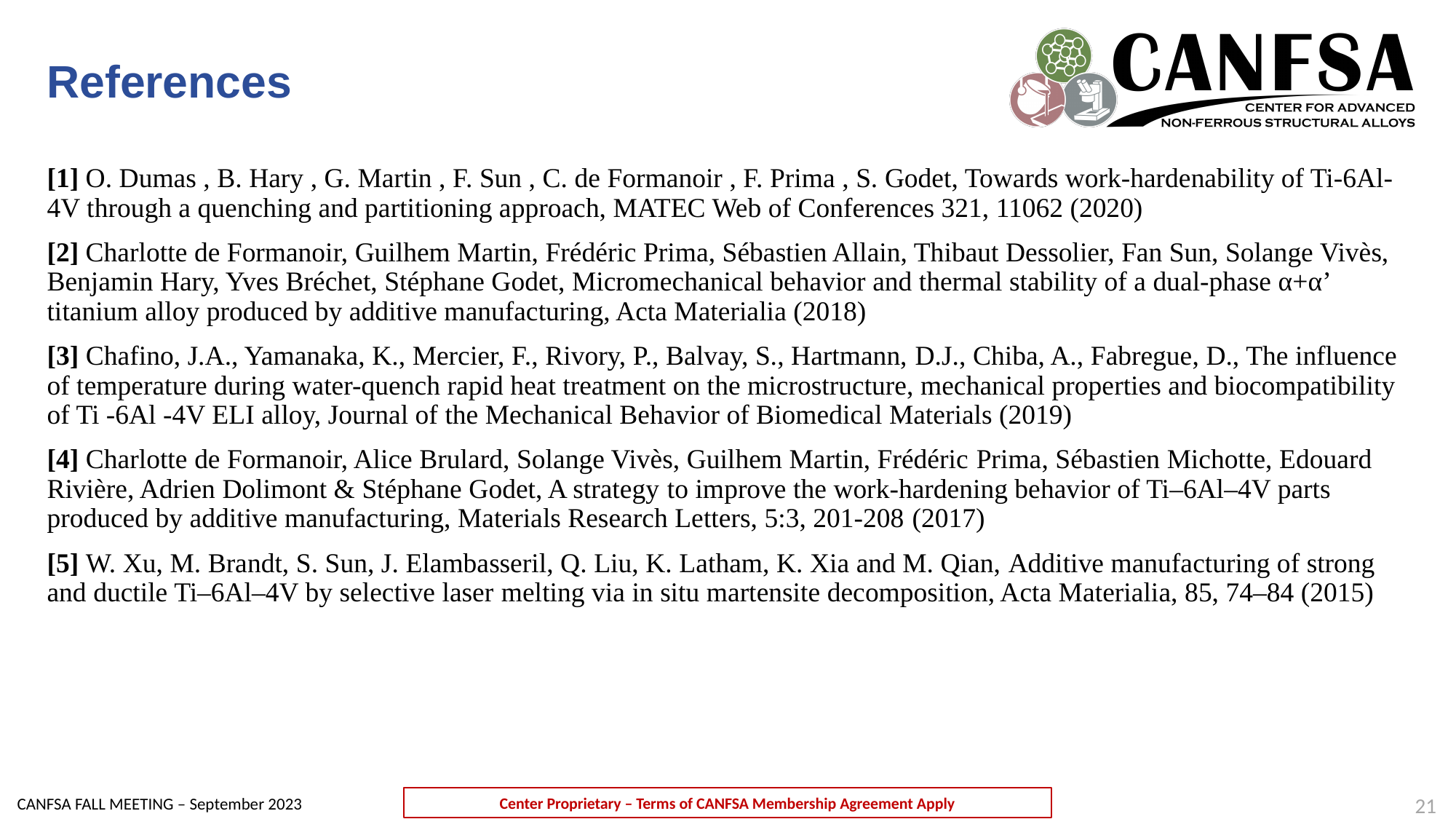

# References
[1] O. Dumas , B. Hary , G. Martin , F. Sun , C. de Formanoir , F. Prima , S. Godet, Towards work-hardenability of Ti-6Al-4V through a quenching and partitioning approach, MATEC Web of Conferences 321, 11062 (2020)
[2] Charlotte de Formanoir, Guilhem Martin, Frédéric Prima, Sébastien Allain, Thibaut Dessolier, Fan Sun, Solange Vivès, Benjamin Hary, Yves Bréchet, Stéphane Godet, Micromechanical behavior and thermal stability of a dual-phase α+α’ titanium alloy produced by additive manufacturing, Acta Materialia (2018)
[3] Chafino, J.A., Yamanaka, K., Mercier, F., Rivory, P., Balvay, S., Hartmann, D.J., Chiba, A., Fabregue, D., The influence of temperature during water-quench rapid heat treatment on the microstructure, mechanical properties and biocompatibility of Ti -6Al -4V ELI alloy, Journal of the Mechanical Behavior of Biomedical Materials (2019)
[4] Charlotte de Formanoir, Alice Brulard, Solange Vivès, Guilhem Martin, Frédéric Prima, Sébastien Michotte, Edouard Rivière, Adrien Dolimont & Stéphane Godet, A strategy to improve the work-hardening behavior of Ti–6Al–4V parts produced by additive manufacturing, Materials Research Letters, 5:3, 201-208 (2017)
[5] W. Xu, M. Brandt, S. Sun, J. Elambasseril, Q. Liu, K. Latham, K. Xia and M. Qian, Additive manufacturing of strong and ductile Ti–6Al–4V by selective laser melting via in situ martensite decomposition, Acta Materialia, 85, 74–84 (2015)